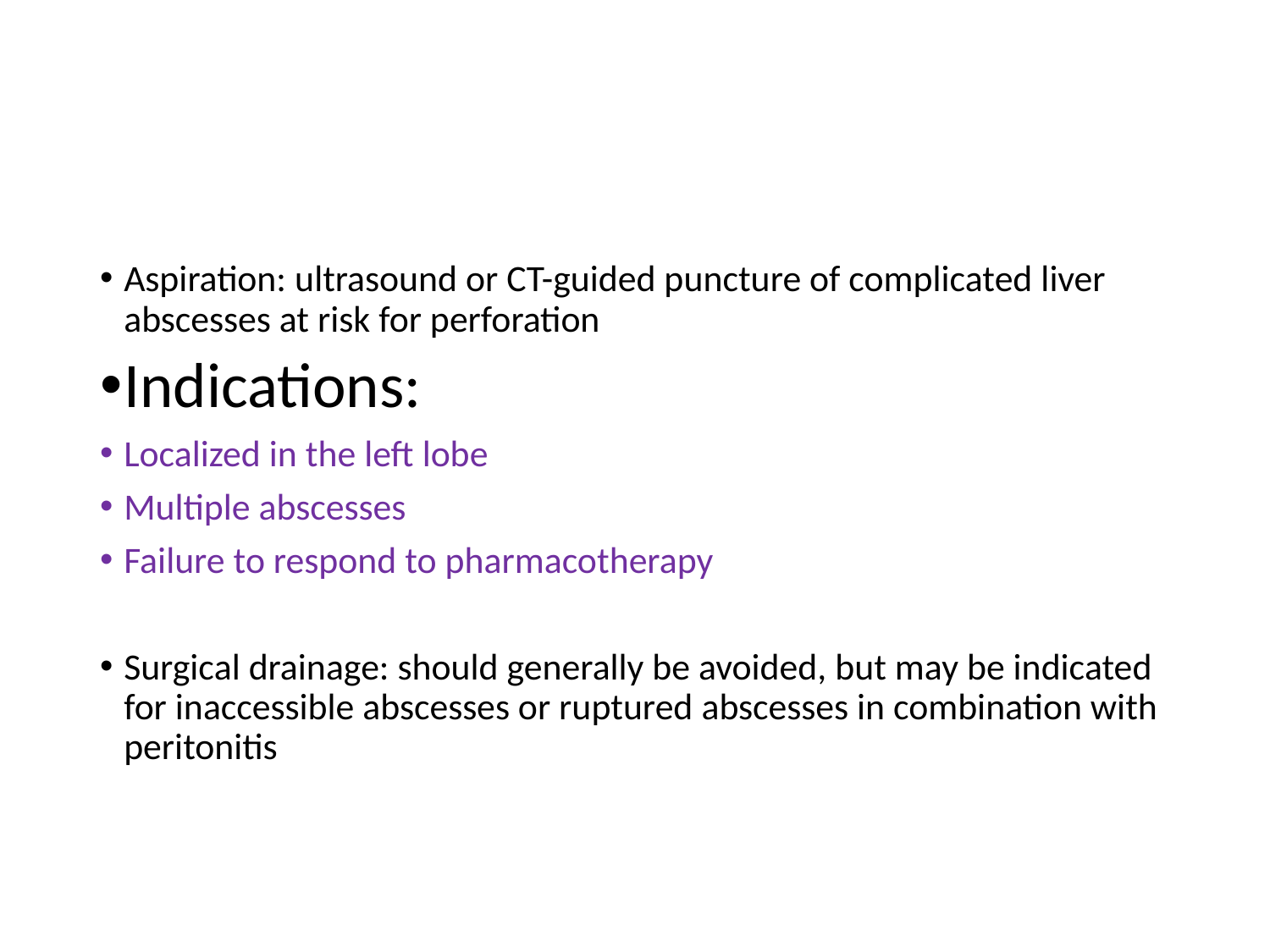

#
Aspiration: ultrasound or CT-guided puncture of complicated liver abscesses at risk for perforation
Indications:
Localized in the left lobe
Multiple abscesses
Failure to respond to pharmacotherapy

Surgical drainage: should generally be avoided, but may be indicated for inaccessible abscesses or ruptured abscesses in combination with peritonitis